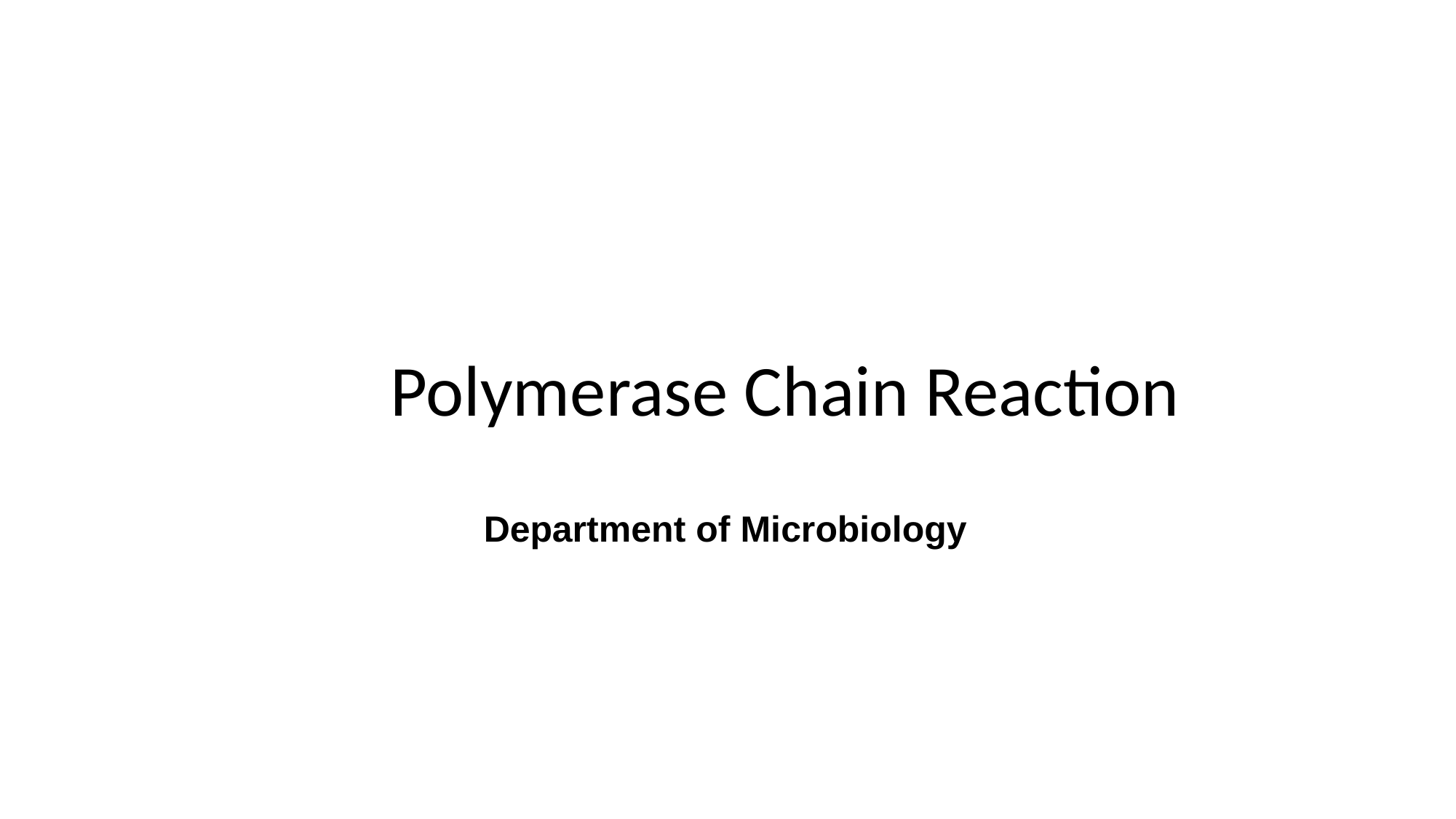

# Polymerase Chain Reaction
Department of Microbiology